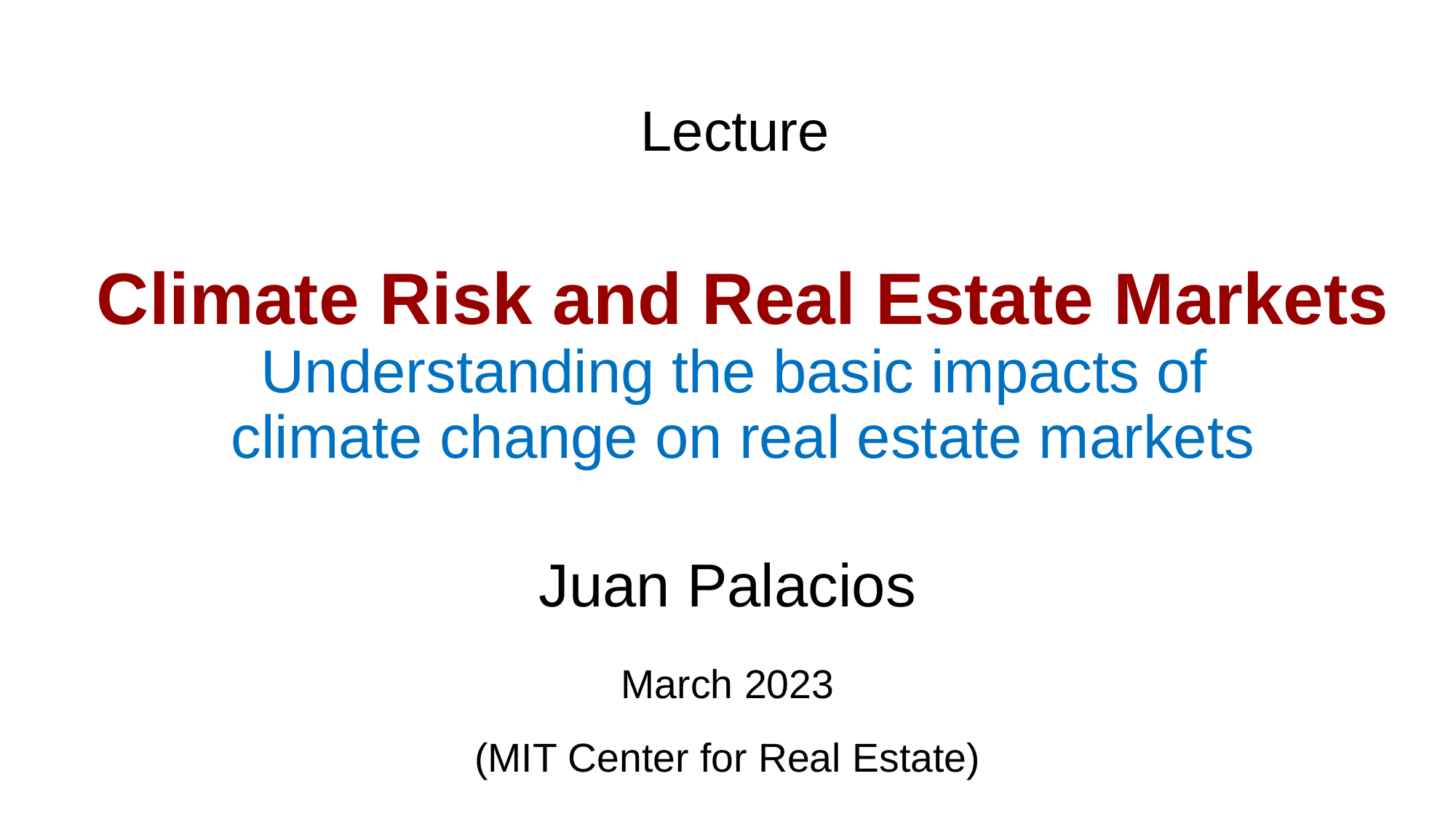

# Lecture Climate Risk and Real Estate Markets Understanding the basic impacts of climate change on real estate markets
Juan Palacios

March 2023
(MIT Center for Real Estate)